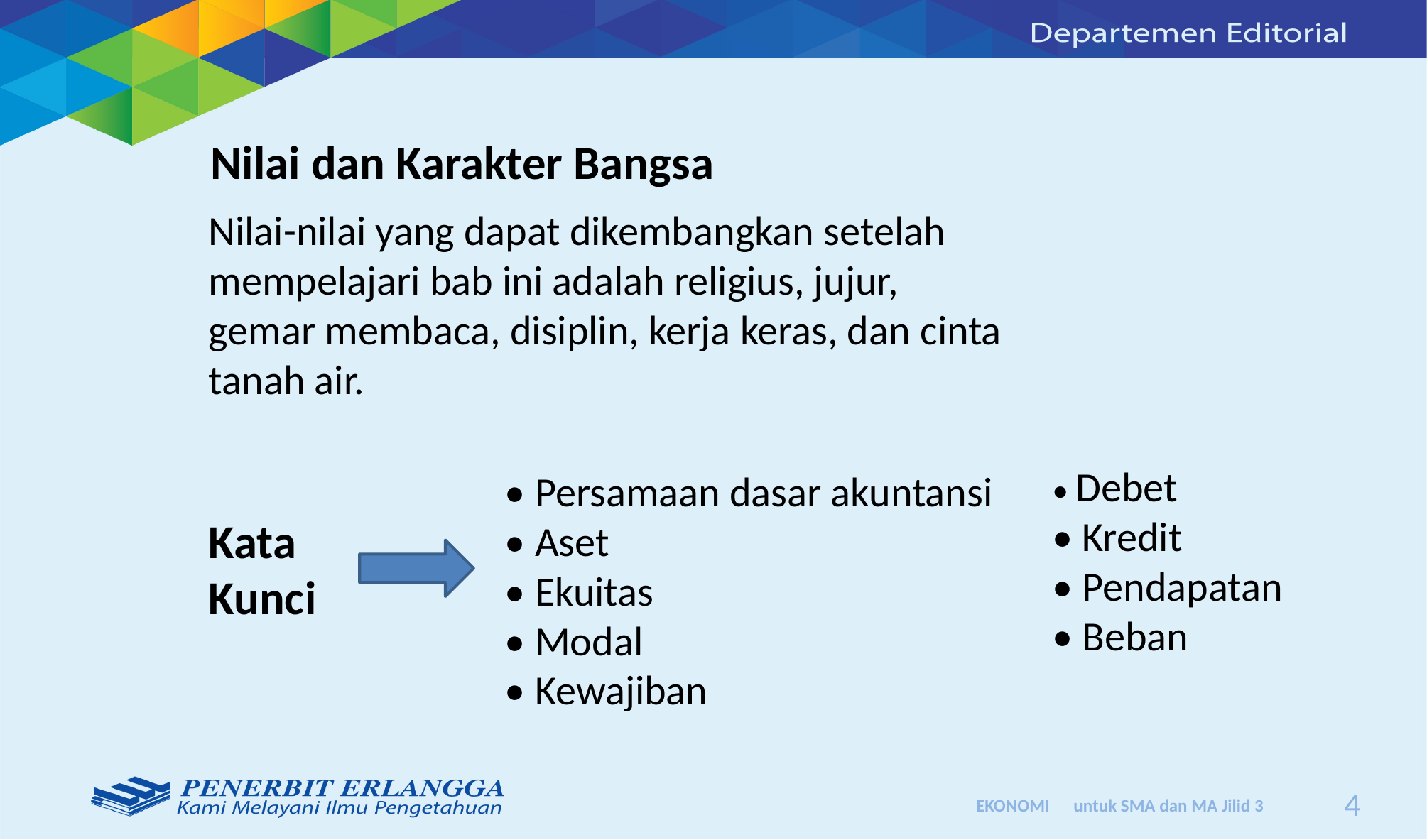

Nilai dan Karakter Bangsa
Nilai-nilai yang dapat dikembangkan setelah mempelajari bab ini adalah religius, jujur, gemar membaca, disiplin, kerja keras, dan cinta tanah air.
• Debet
• Kredit
• Pendapatan
• Beban
• Persamaan dasar akuntansi
• Aset
• Ekuitas
• Modal
• Kewajiban
Kata Kunci